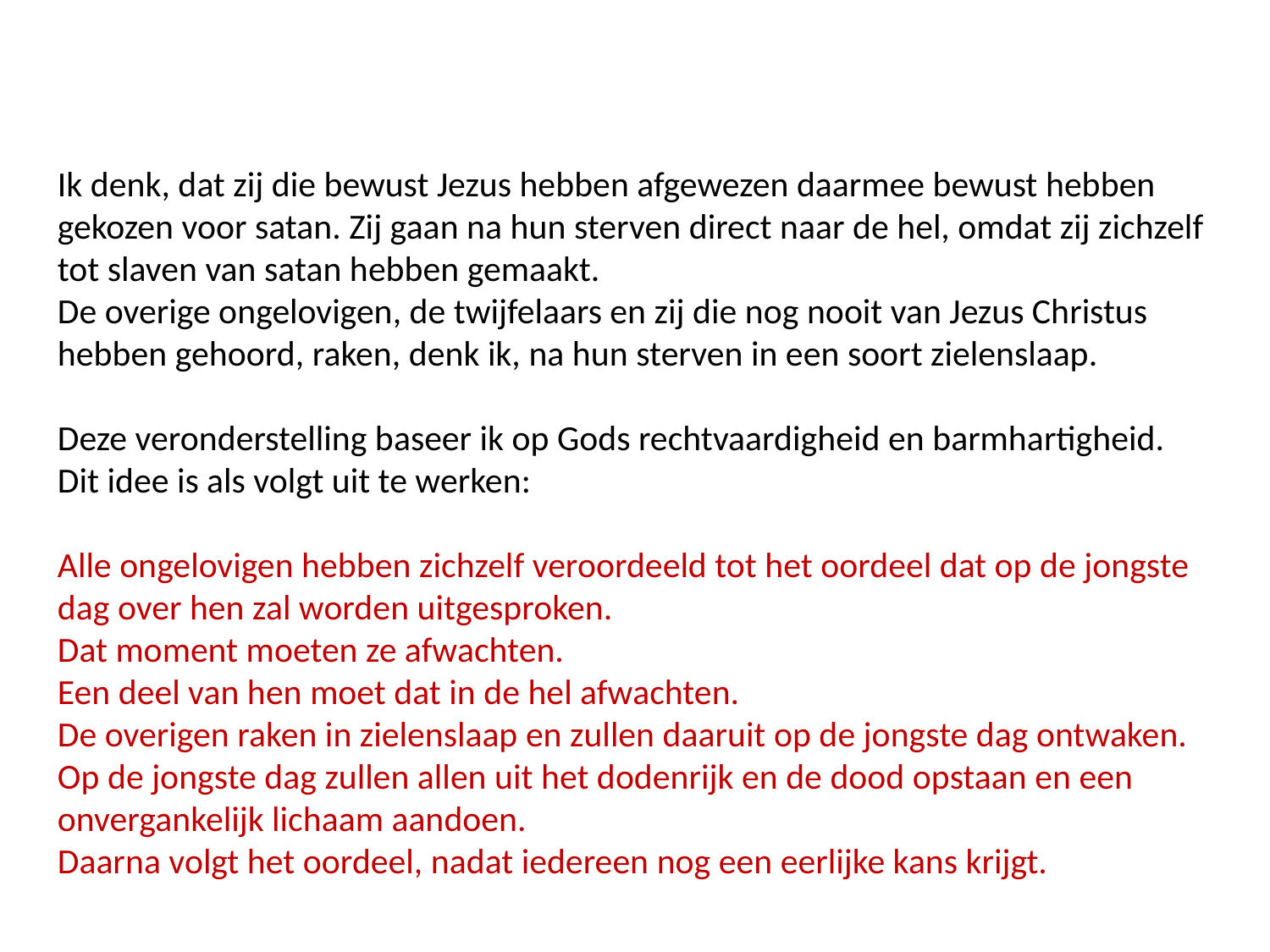

Ik denk, dat zij die bewust Jezus hebben afgewezen daarmee bewust hebben gekozen voor satan. Zij gaan na hun sterven direct naar de hel, omdat zij zichzelf tot slaven van satan hebben gemaakt.
De overige ongelovigen, de twijfelaars en zij die nog nooit van Jezus Christus hebben gehoord, raken, denk ik, na hun sterven in een soort zielenslaap.

Deze veronderstelling baseer ik op Gods rechtvaardigheid en barmhartigheid.
Dit idee is als volgt uit te werken:

Alle ongelovigen hebben zichzelf veroordeeld tot het oordeel dat op de jongste dag over hen zal worden uitgesproken.
Dat moment moeten ze afwachten.
Een deel van hen moet dat in de hel afwachten.
De overigen raken in zielenslaap en zullen daaruit op de jongste dag ontwaken.
Op de jongste dag zullen allen uit het dodenrijk en de dood opstaan en een onvergankelijk lichaam aandoen.
Daarna volgt het oordeel, nadat iedereen nog een eerlijke kans krijgt.